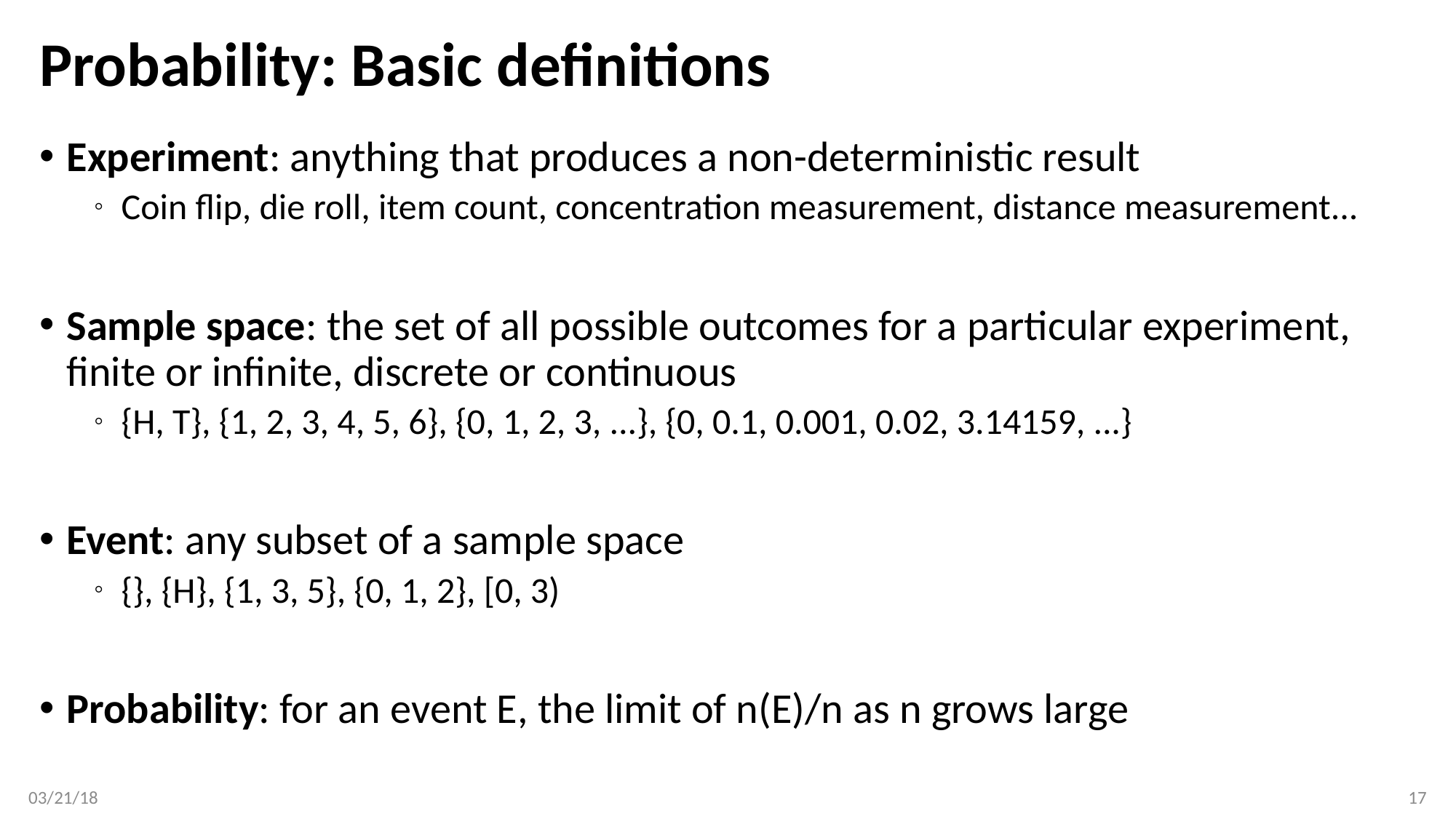

# Probability: Basic definitions
Experiment: anything that produces a non-deterministic result
Coin flip, die roll, item count, concentration measurement, distance measurement...

Sample space: the set of all possible outcomes for a particular experiment, finite or infinite, discrete or continuous
{H, T}, {1, 2, 3, 4, 5, 6}, {0, 1, 2, 3, ...}, {0, 0.1, 0.001, 0.02, 3.14159, ...}

Event: any subset of a sample space
{}, {H}, {1, 3, 5}, {0, 1, 2}, [0, 3)

Probability: for an event E, the limit of n(E)/n as n grows large
03/21/18
17